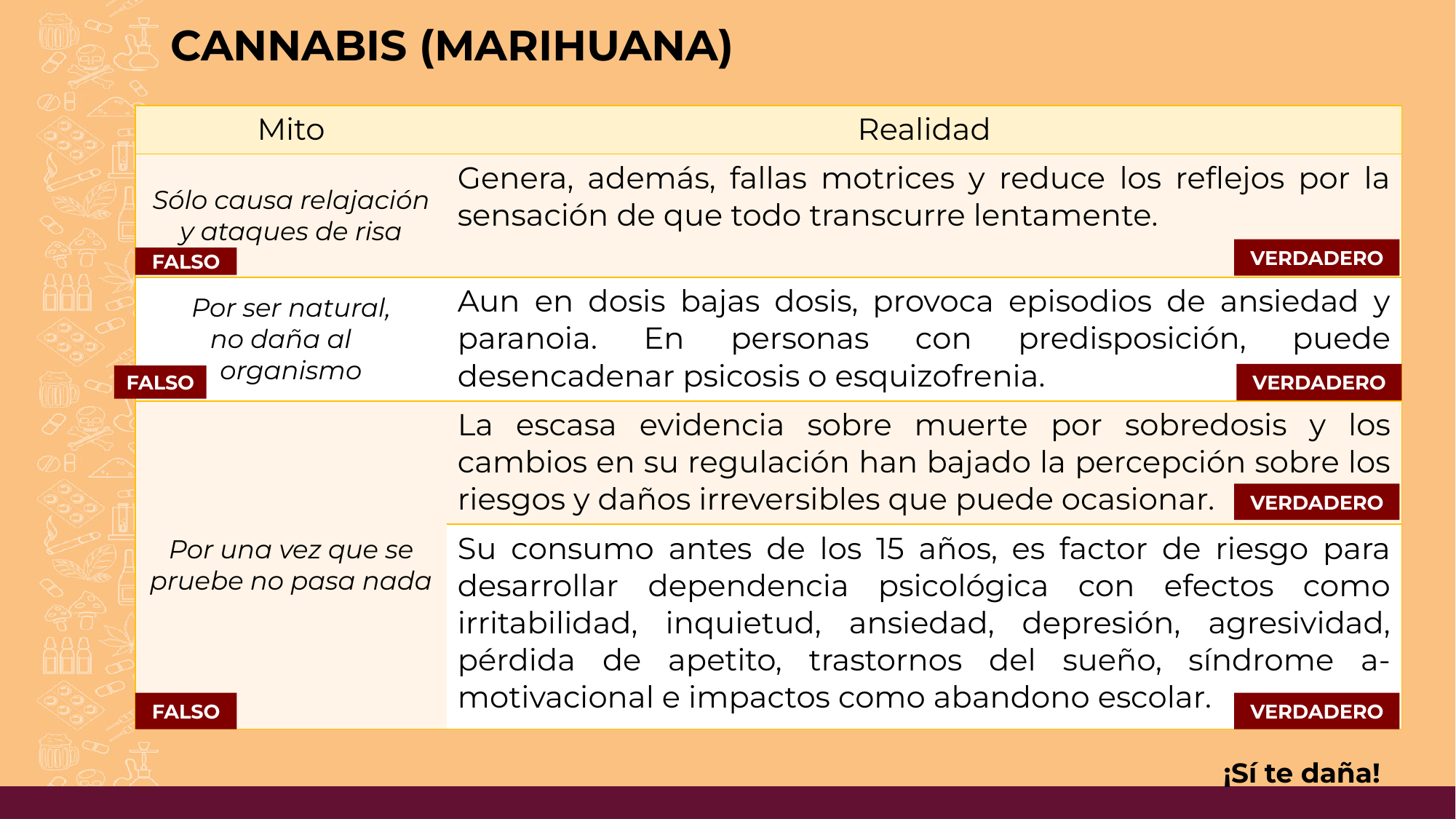

CANNABIS (MARIHUANA)
| Mito | Realidad |
| --- | --- |
| Sólo causa relajación y ataques de risa | Genera, además, fallas motrices y reduce los reflejos por la sensación de que todo transcurre lentamente. |
| Por ser natural, no daña al organismo | Aun en dosis bajas dosis, provoca episodios de ansiedad y paranoia. En personas con predisposición, puede desencadenar psicosis o esquizofrenia. |
| Por una vez que se pruebe no pasa nada | La escasa evidencia sobre muerte por sobredosis y los cambios en su regulación han bajado la percepción sobre los riesgos y daños irreversibles que puede ocasionar. |
|  | Su consumo antes de los 15 años, es factor de riesgo para desarrollar dependencia psicológica con efectos como irritabilidad, inquietud, ansiedad, depresión, agresividad, pérdida de apetito, trastornos del sueño, síndrome a-motivacional e impactos como abandono escolar. |
VERDADERO
FALSO
VERDADERO
FALSO
VERDADERO
FALSO
VERDADERO
 ¡Sí te daña!